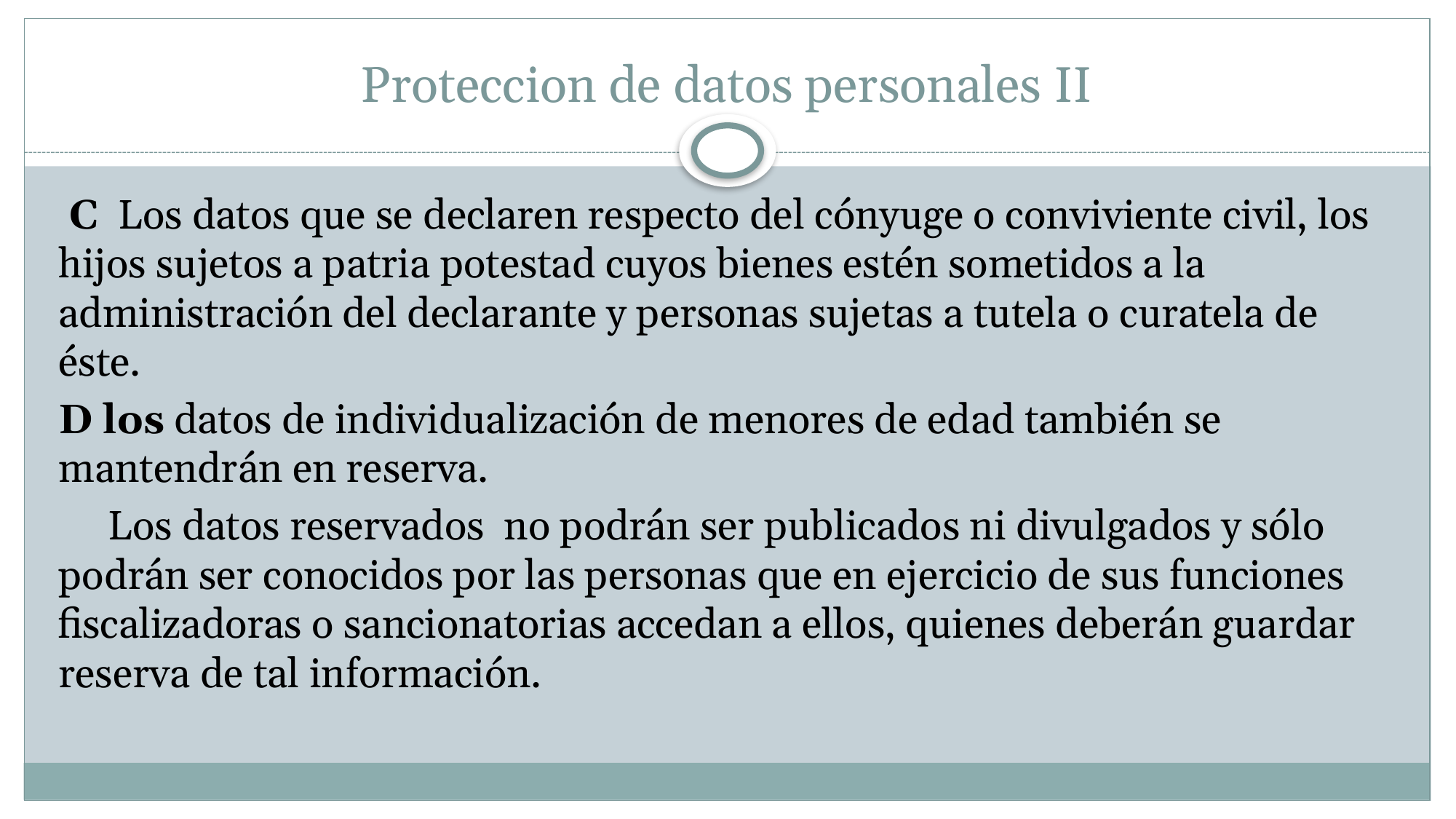

# Proteccion de datos personales II
 C  Los datos que se declaren respecto del cónyuge o conviviente civil, los hijos sujetos a patria potestad cuyos bienes estén sometidos a la administración del declarante y personas sujetas a tutela o curatela de éste.
D los datos de individualización de menores de edad también se mantendrán en reserva.
     Los datos reservados  no podrán ser publicados ni divulgados y sólo podrán ser conocidos por las personas que en ejercicio de sus funciones fiscalizadoras o sancionatorias accedan a ellos, quienes deberán guardar reserva de tal información.